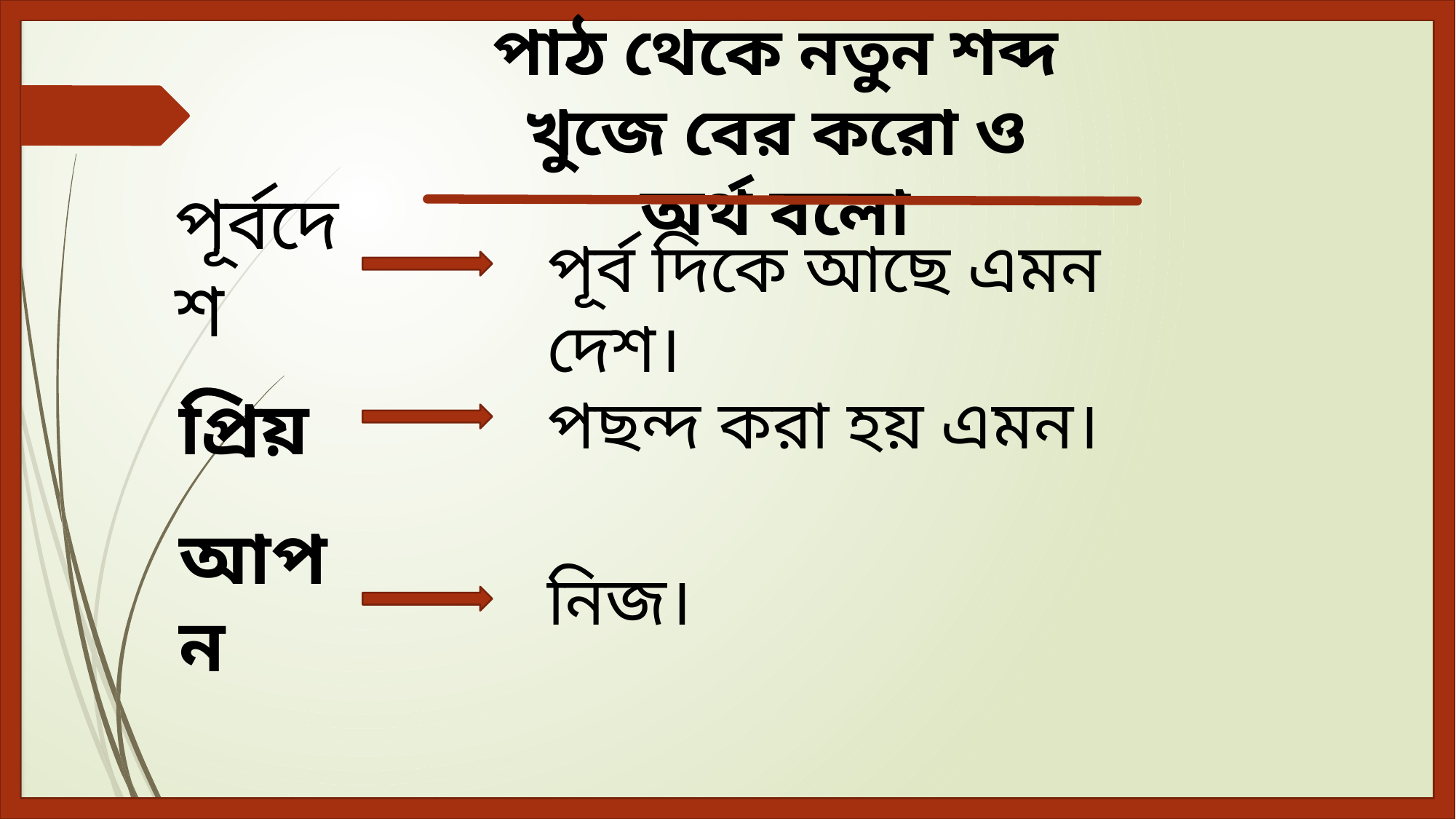

পাঠ থেকে নতুন শব্দ খুজে বের করো ও অর্থ বলো
পূর্বদেশ
পূর্ব দিকে আছে এমন দেশ।

প্রিয়
পছন্দ করা হয় এমন।

আপন
নিজ।